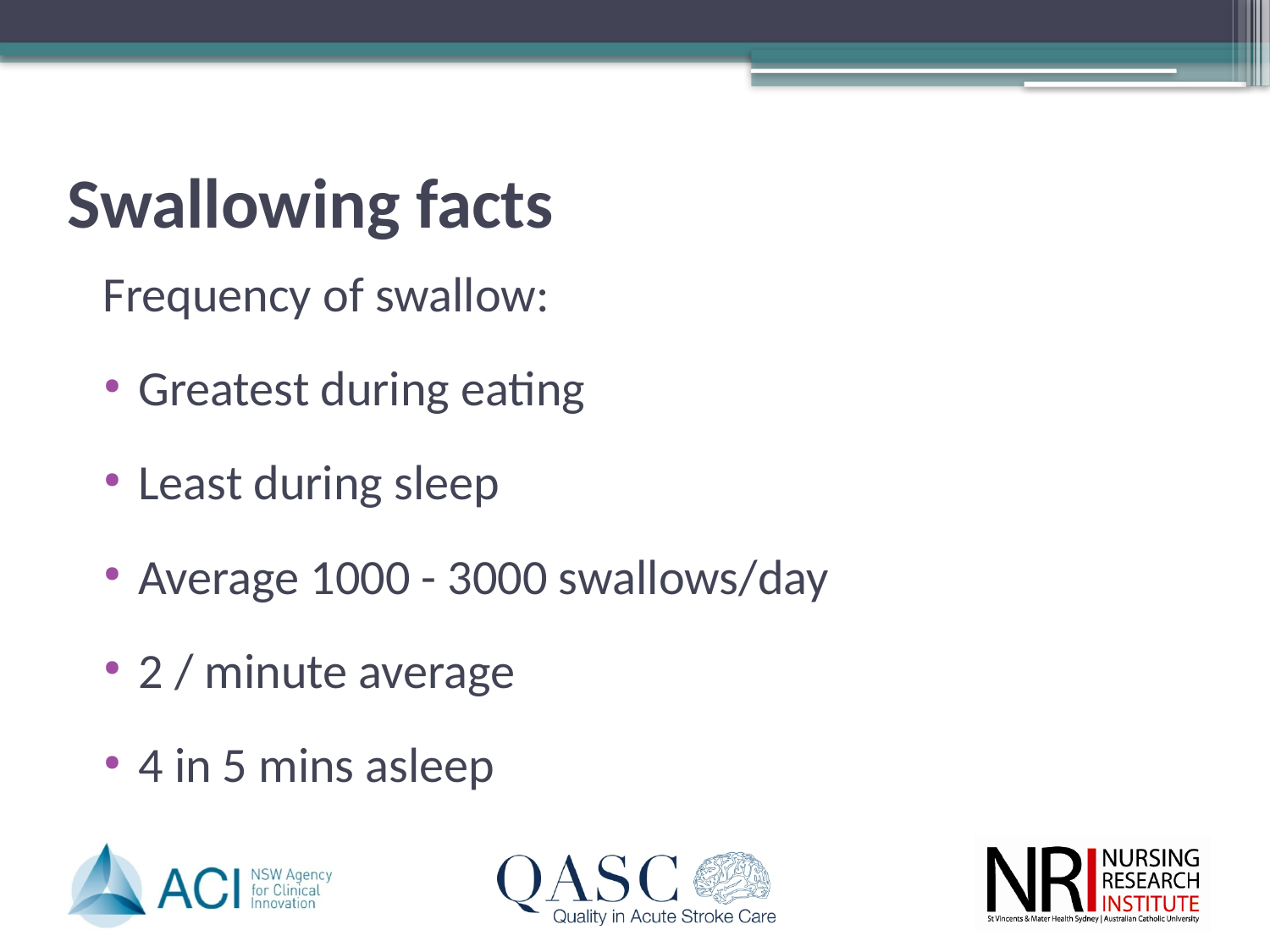

# Swallowing facts
Frequency of swallow:
Greatest during eating
Least during sleep
Average 1000 - 3000 swallows/day
2 / minute average
4 in 5 mins asleep